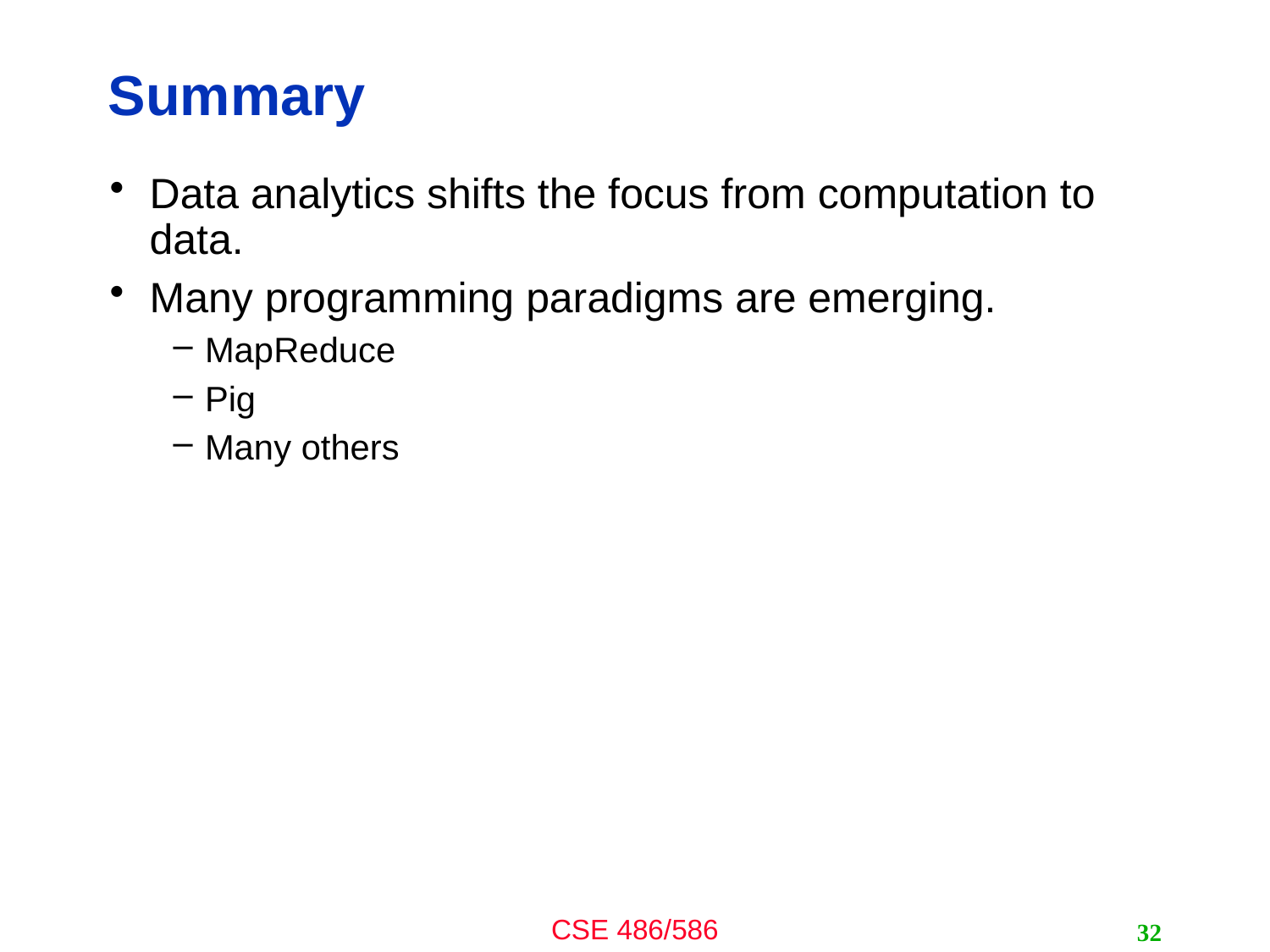

# Summary
Data analytics shifts the focus from computation to data.
Many programming paradigms are emerging.
MapReduce
Pig
Many others
32